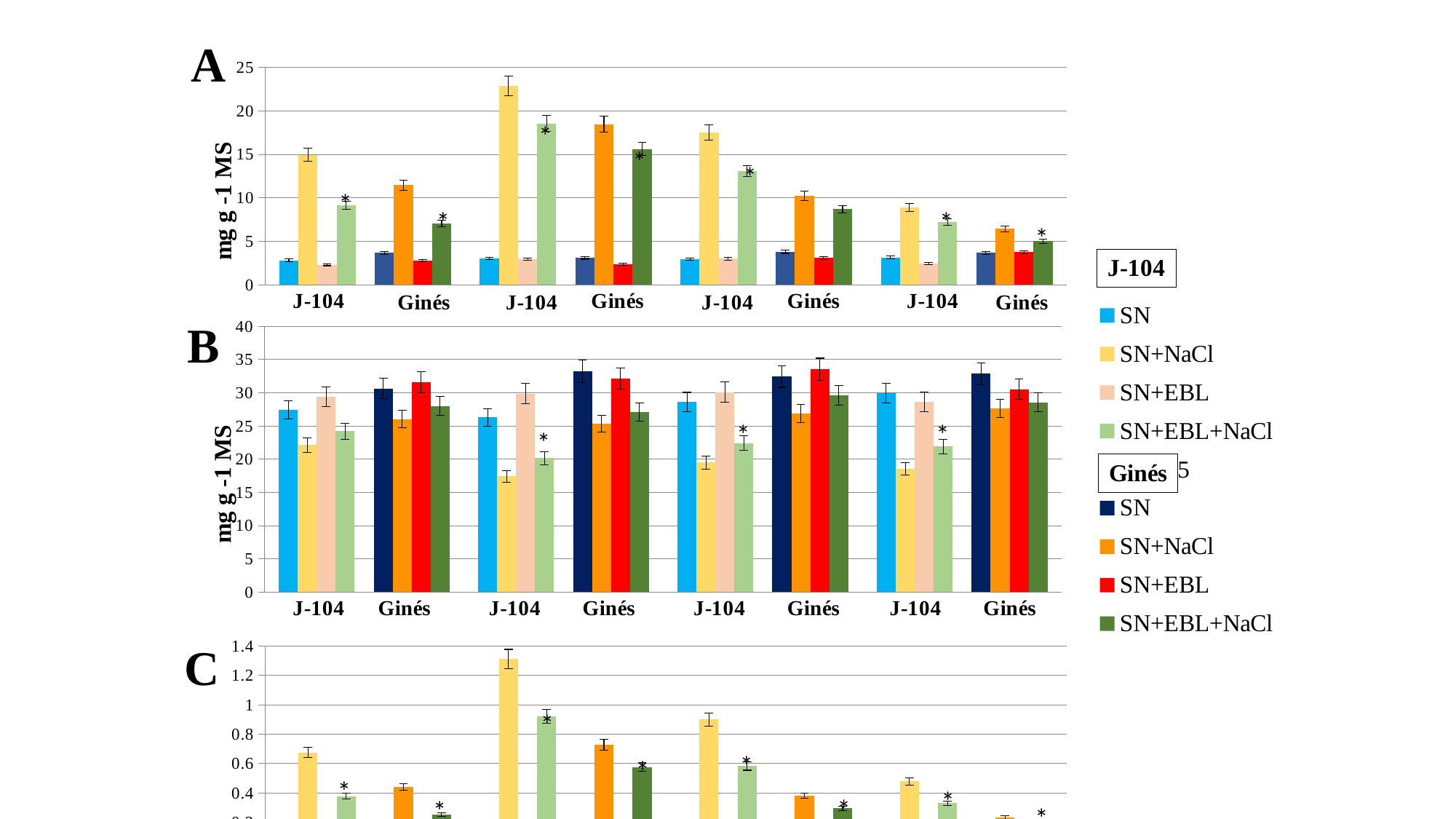

A

### Chart

| Category | SN | SN+NaCl | SN+EBL | SN+EBL+NaCl |  | SN | SN+NaCl | SN+EBL | SN+EBL+NaCl |
|---|---|---|---|---|---|---|---|---|---|
| 3 días de estrés | 2.821 | 14.953 | 2.311 | 9.173 | None | 3.678 | 11.468 | 2.791 | 7.045 |
| 7 días de estrés | 3.0245 | 22.894 | 2.94 | 18.568 | None | 3.106 | 18.486 | 2.378 | 15.647 |
| 7 días de recuperación | 2.947 | 17.5689 | 3.01 | 13.1027 | None | 3.8129 | 10.237 | 3.0947 | 8.7102 |
| 14 días de recuperación | 3.14 | 8.8796 | 2.456 | 7.22 | None | 3.68 | 6.431 | 3.764 | 5.0124 |
*
*
*
*
*
*
*

### Chart

| Category | SN | SN+NaCl | SN+EBL | SN+EBL+NaCl |  | SN | SN+NaCl | SN+EBL | SN+EBL+NaCl |
|---|---|---|---|---|---|---|---|---|---|
| 3 días de estrés | 27.48 | 22.136 | 29.417 | 24.248 | None | 30.642 | 26.031 | 31.561 | 28.012 |
| 7 días de estrés | 26.32 | 17.456 | 29.894 | 20.154 | None | 33.247 | 25.378 | 32.12 | 27.14 |
| 7 días de recuperación | 28.631 | 19.52 | 30.1 | 22.45 | None | 32.457 | 26.89 | 33.54 | 29.632 |
| 14 días de recuperación | 29.98 | 18.55 | 28.643 | 21.9124 | None | 32.88 | 27.681 | 30.54 | 28.57 |
*
*
*
B
C

### Chart

| Category | SN | SN+NaCl | SN+EBL | SN+EBL+NaCl |  | SN | SN+NaCl | SN+EBL | SN+EBL+NaCl |
|---|---|---|---|---|---|---|---|---|---|
| 3 días de estrés | 0.10265647743813683 | 0.6755059631369714 | 0.07856001631709555 | 0.37829924117452984 | None | 0.12003132954767966 | 0.4405516499558219 | 0.08843192547764646 | 0.2514993574182493 |
| 7 días de estrés | 0.11491261398176292 | 1.311526122823098 | 0.09834749448049776 | 0.9213059442294335 | None | 0.09342196288386921 | 0.7284261959177241 | 0.0740348692403487 | 0.5765291083271923 |
| 7 días de recuperación | 0.10293039013656527 | 0.900046106557377 | 0.09999999999999999 | 0.5836391982182628 | None | 0.11747542902917706 | 0.3806991446634437 | 0.09226893261776983 | 0.2939457343412527 |
| 14 días de recuperación | 0.104736490993996 | 0.47868463611859835 | 0.08574520825332542 | 0.3294938025957905 | None | 0.11192214111922141 | 0.23232542176944473 | 0.12324819908316961 | 0.17544277213860696 |
*
*
*
*
*
*
*
*